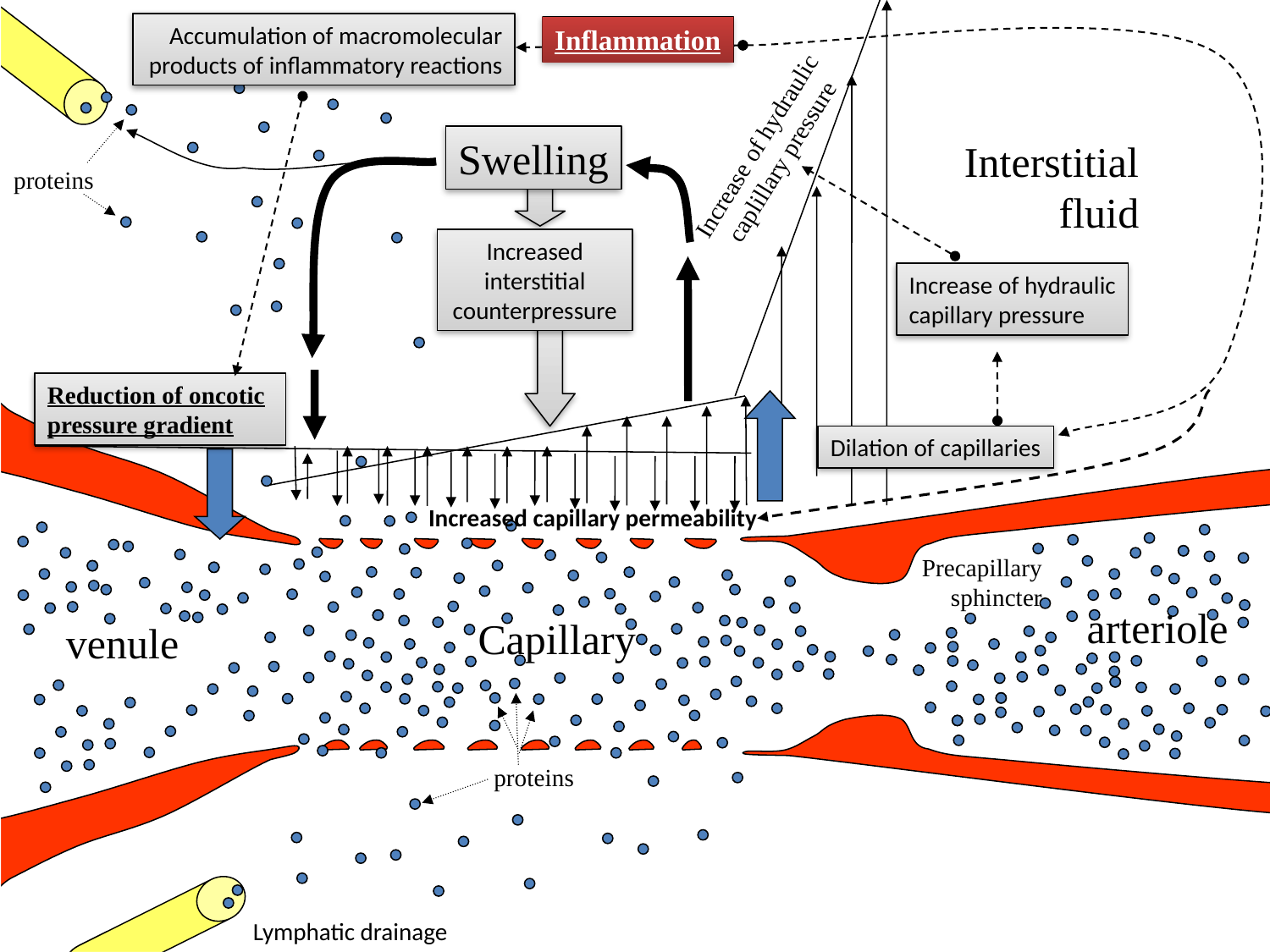

Accumulation of macromolecular
products of inflammatory reactions
Inflammation

Increase of hydraulic caplillary pressure

Swelling
Increased interstitial counterpressure

Interstitial fluid

proteins

Increase of hydraulic
capillary pressure

Reduction of oncotic pressure gradient

Dilation of capillaries

Increased capillary permeability

Precapillary
sphincter

arteriole

Capillary

venule

proteins

Lymphatic drainage